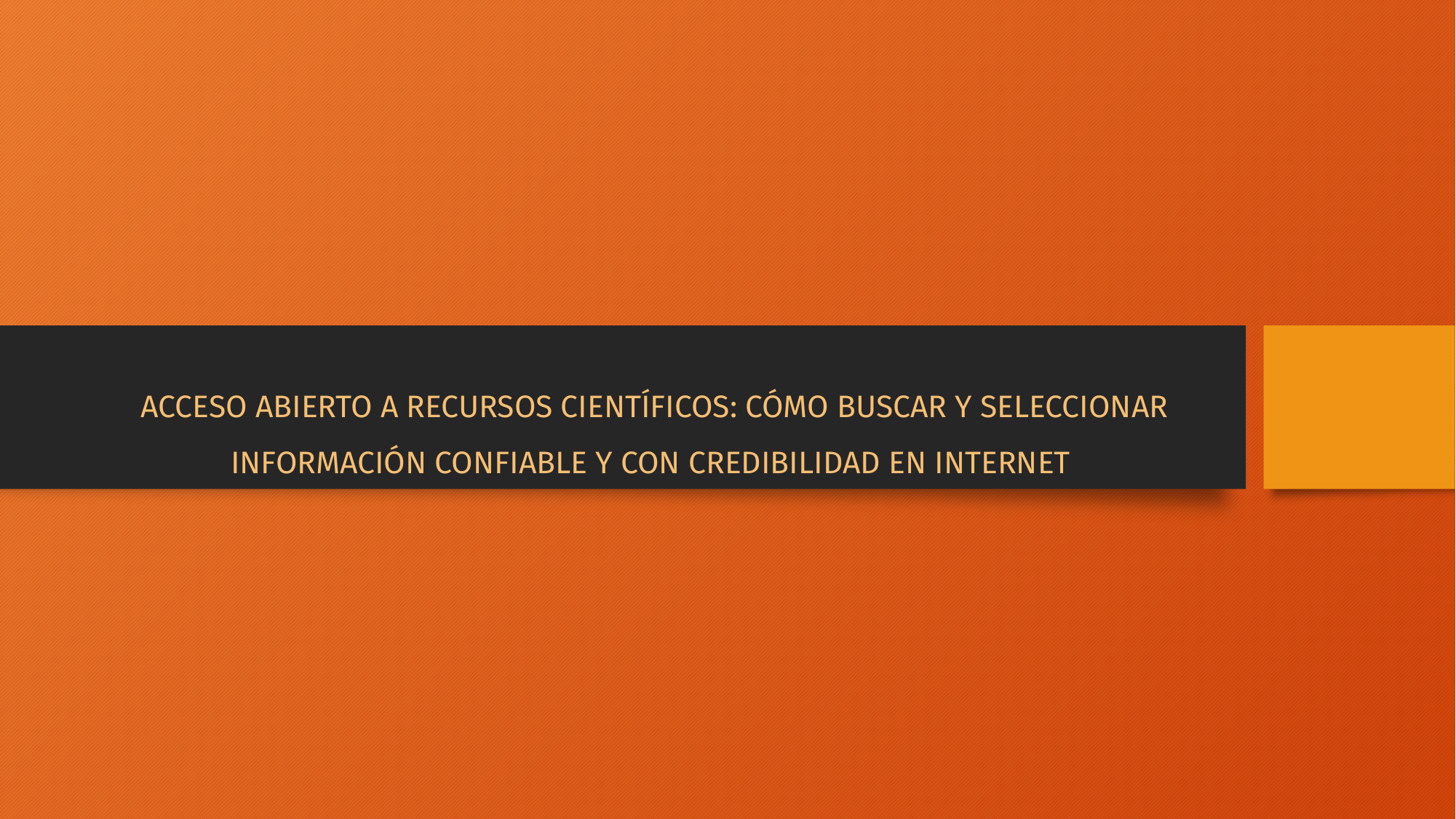

# ACCESO ABIERTO A RECURSOS CIENTÍFICOS: CÓMO BUSCAR Y SELECCIONAR INFORMACIÓN CONFIABLE Y CON CREDIBILIDAD EN INTERNET